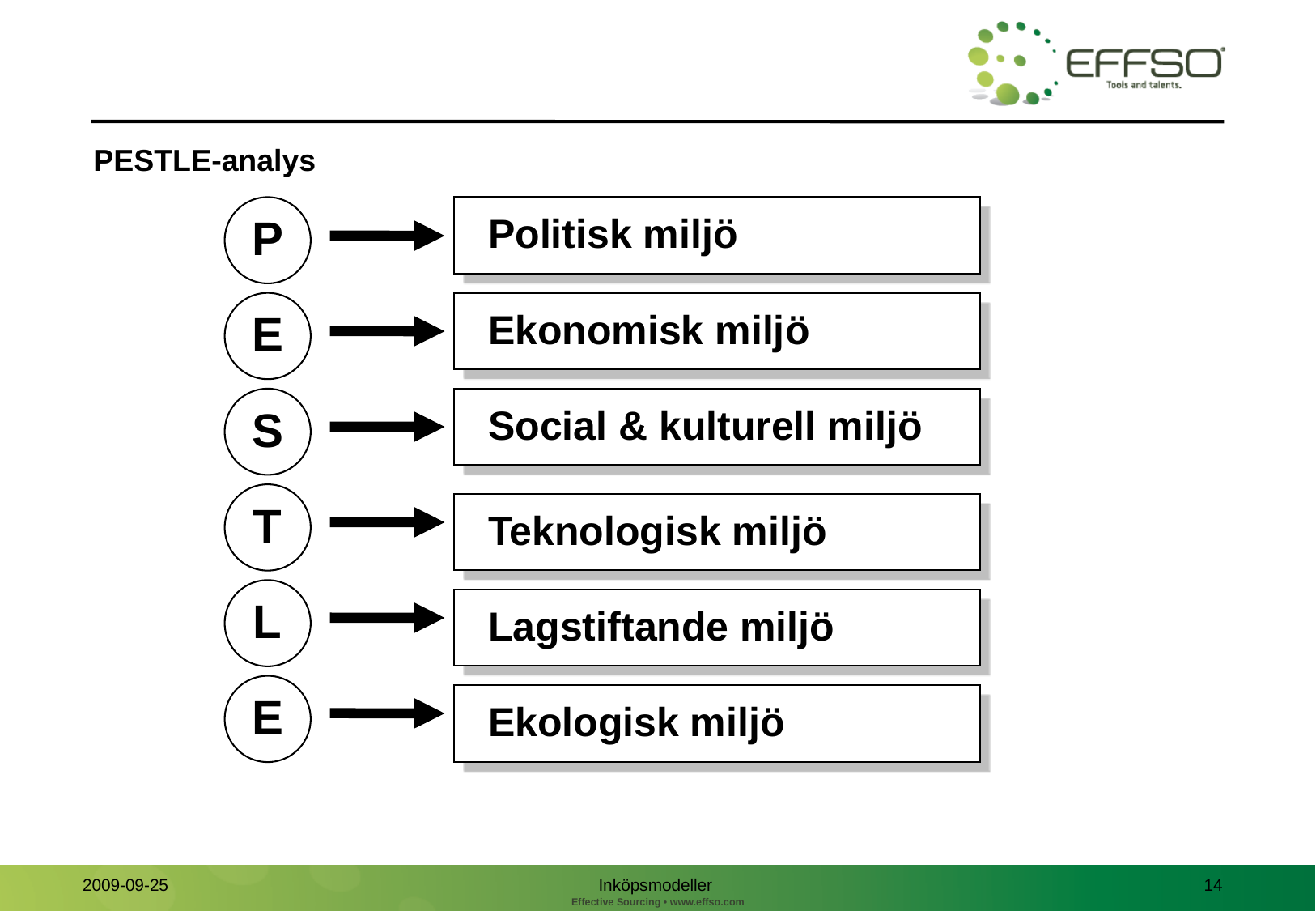

PESTLE-analys
P
	Politisk miljö

E
	Ekonomisk miljö

	Social & kulturell miljö
S

T
	Teknologisk miljö

L
	Lagstiftande miljö

E
	Ekologisk miljö

Inköpsmodeller
14
2009-09-25